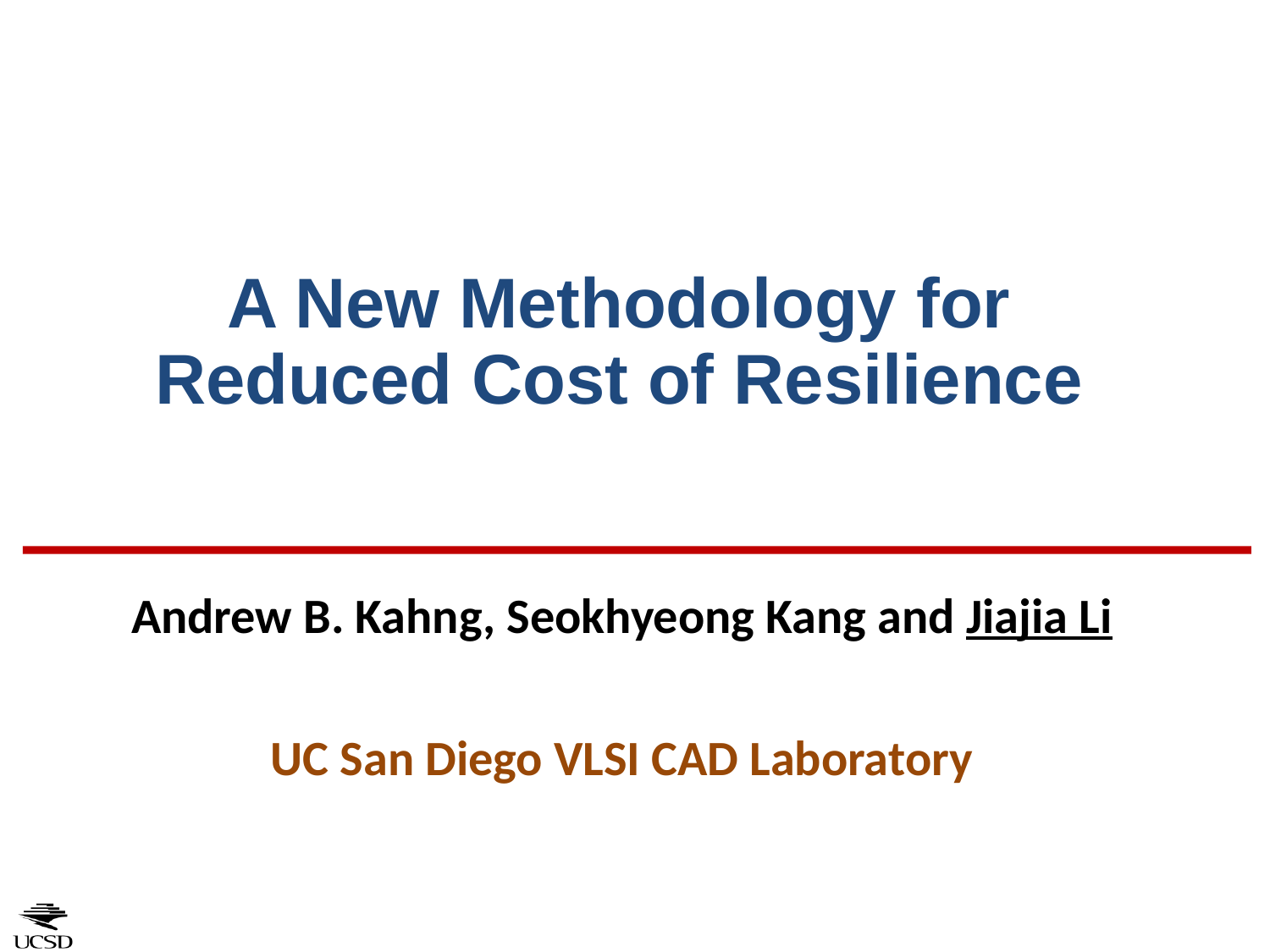

# A New Methodology for Reduced Cost of Resilience
Andrew B. Kahng, Seokhyeong Kang and Jiajia Li

UC San Diego VLSI CAD Laboratory